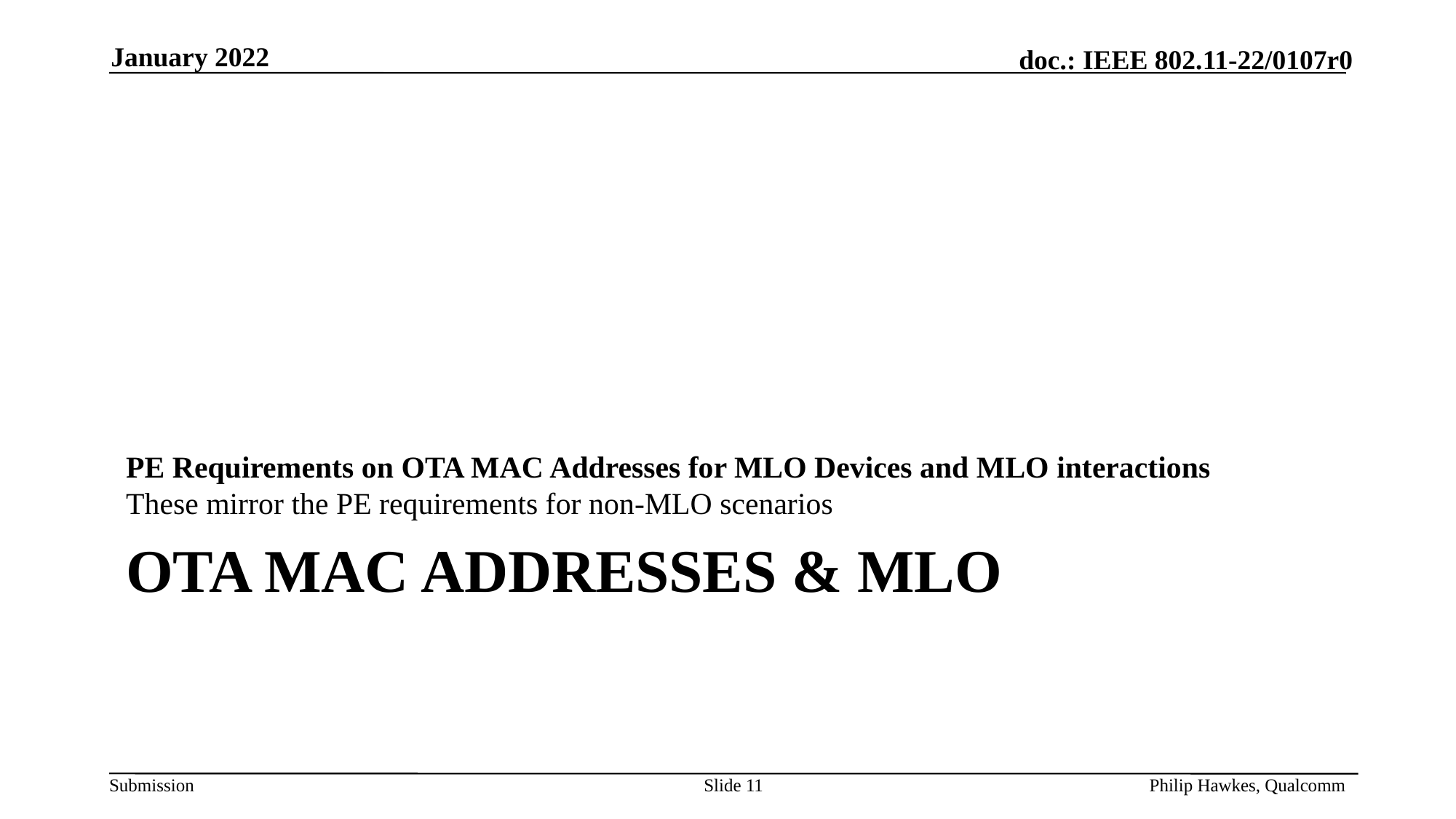

January 2022
PE Requirements on OTA MAC Addresses for MLO Devices and MLO interactions
These mirror the PE requirements for non-MLO scenarios
# OTA MAC Addresses & MLO
Philip Hawkes, Qualcomm
Slide 11